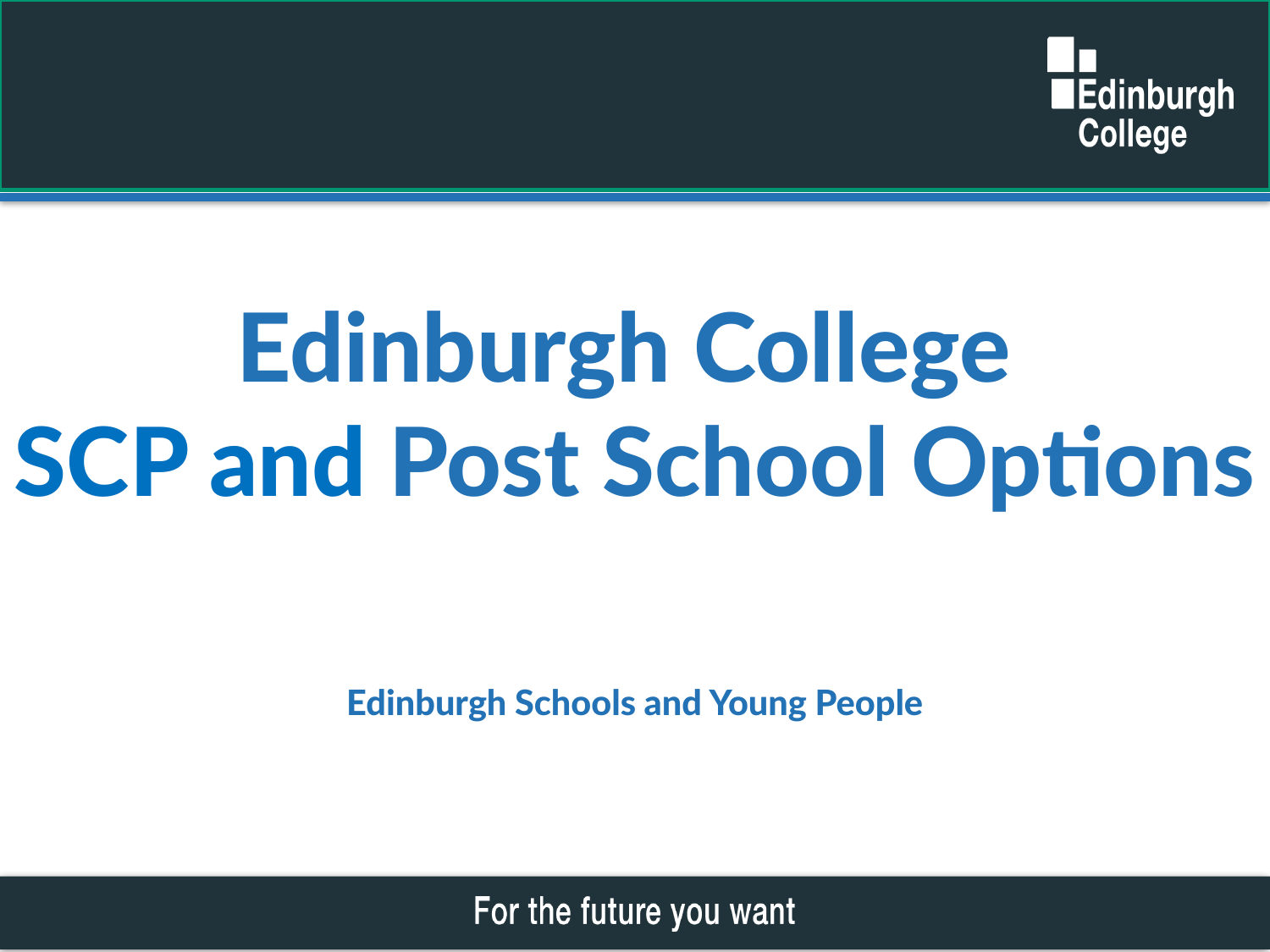

# Edinburgh College SCP and Post School Options Edinburgh Schools and Young People